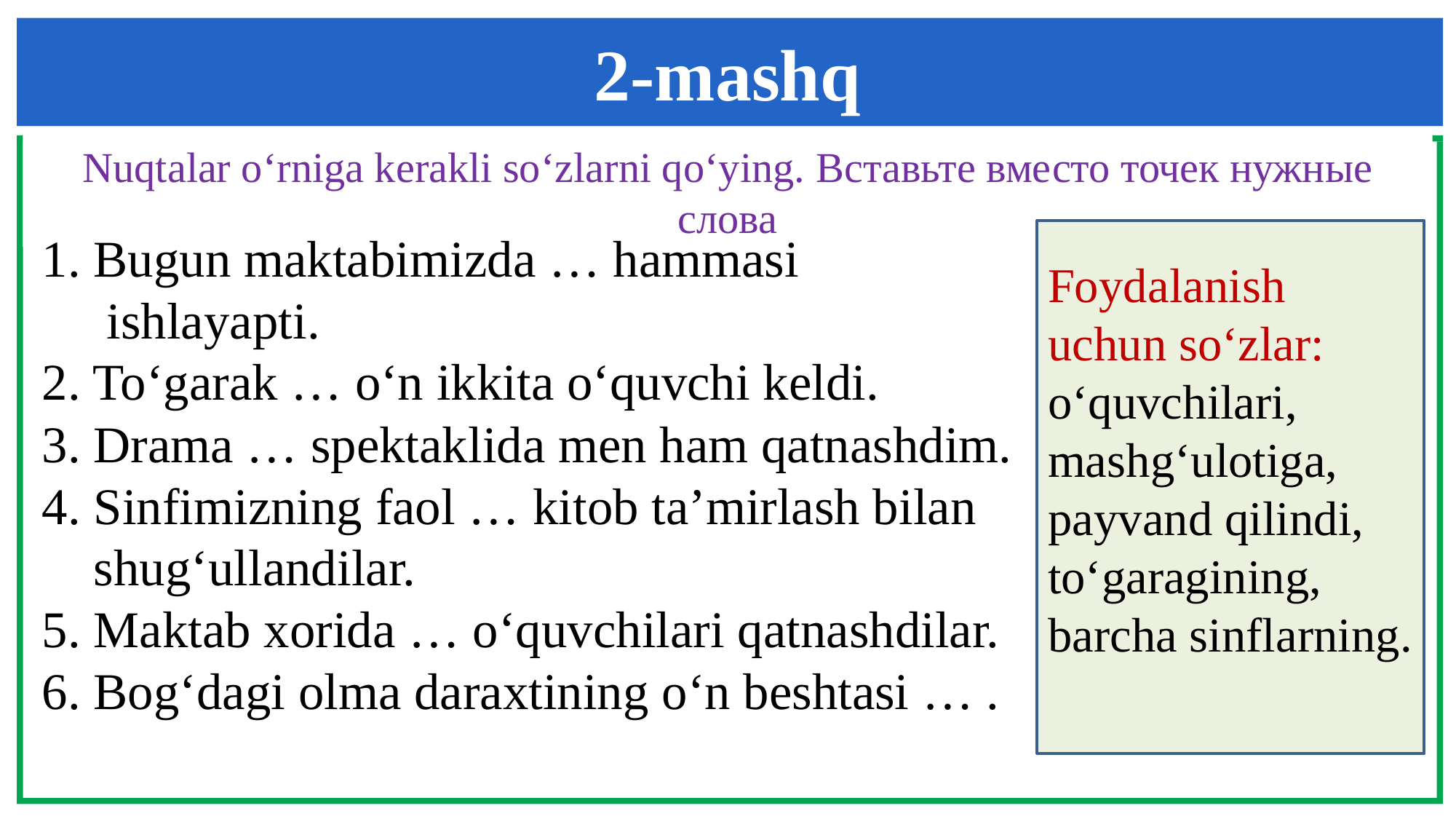

2-mashq
Nuqtalar o‘rniga kerakli so‘zlarni qo‘ying. Вставьте вместо точек нужные слова
1. Bugun maktabimizda … hammasi
     ishlayapti.
2. To‘garak … o‘n ikkita o‘quvchi keldi.
3. Drama … spektaklida men ham qatnashdim.
4. Sinfimizning faol … kitob ta’mirlash bilan
    shug‘ullandilar.
5. Maktab xorida … o‘quvchilari qatnashdilar.
6. Bog‘dagi olma daraxtining o‘n beshtasi … .

Foydalanish uchun so‘zlar: o‘quvchilari, mashg‘ulotiga, payvand qilindi, to‘garagining, barcha sinflarning.